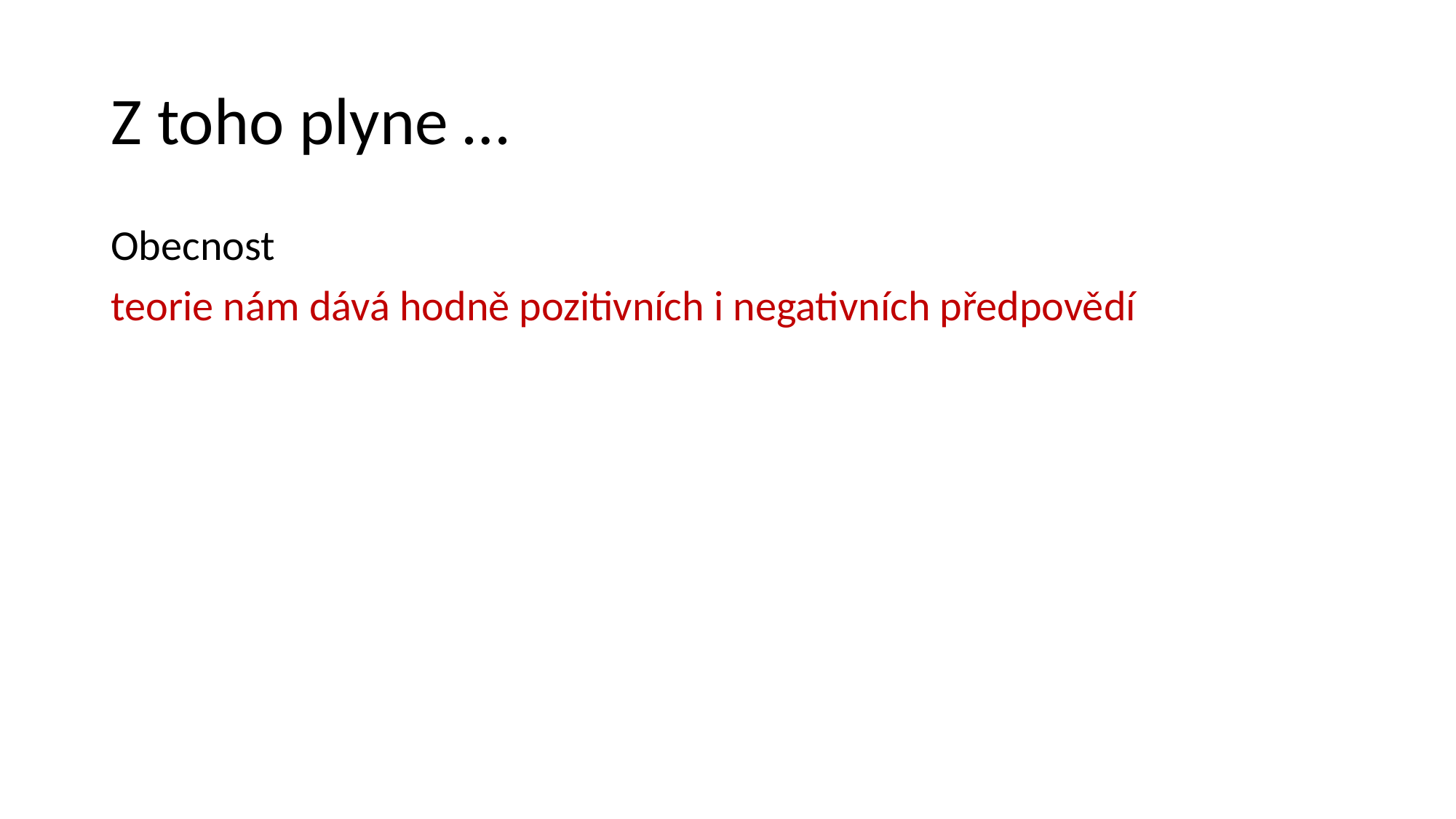

# Z toho plyne …
Obecnost
teorie nám dává hodně pozitivních i negativních předpovědí